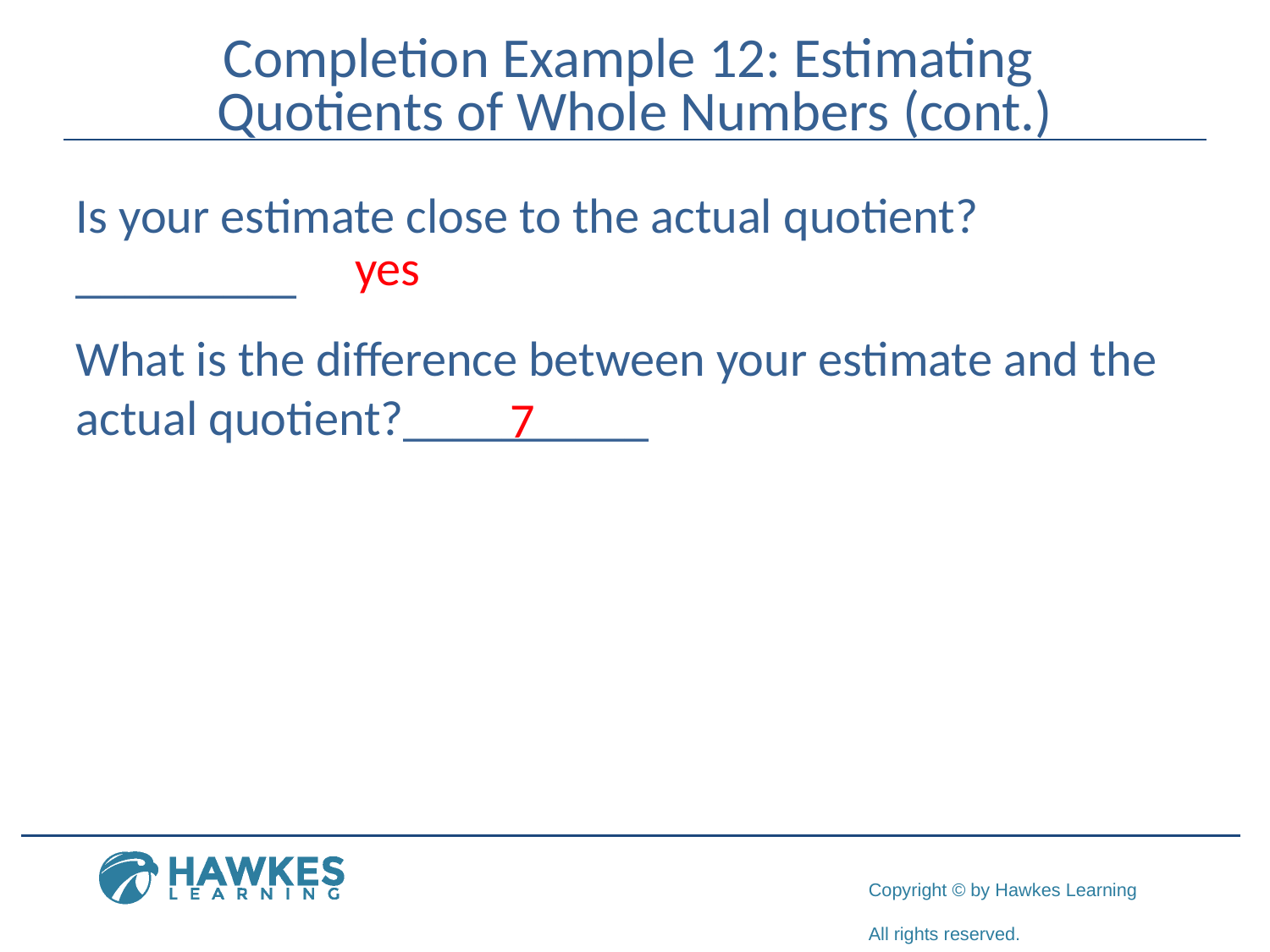

# Completion Example 12: Estimating Quotients of Whole Numbers (cont.)
Is your estimate close to the actual quotient?_________
What is the difference between your estimate and the actual quotient?__________
yes
7